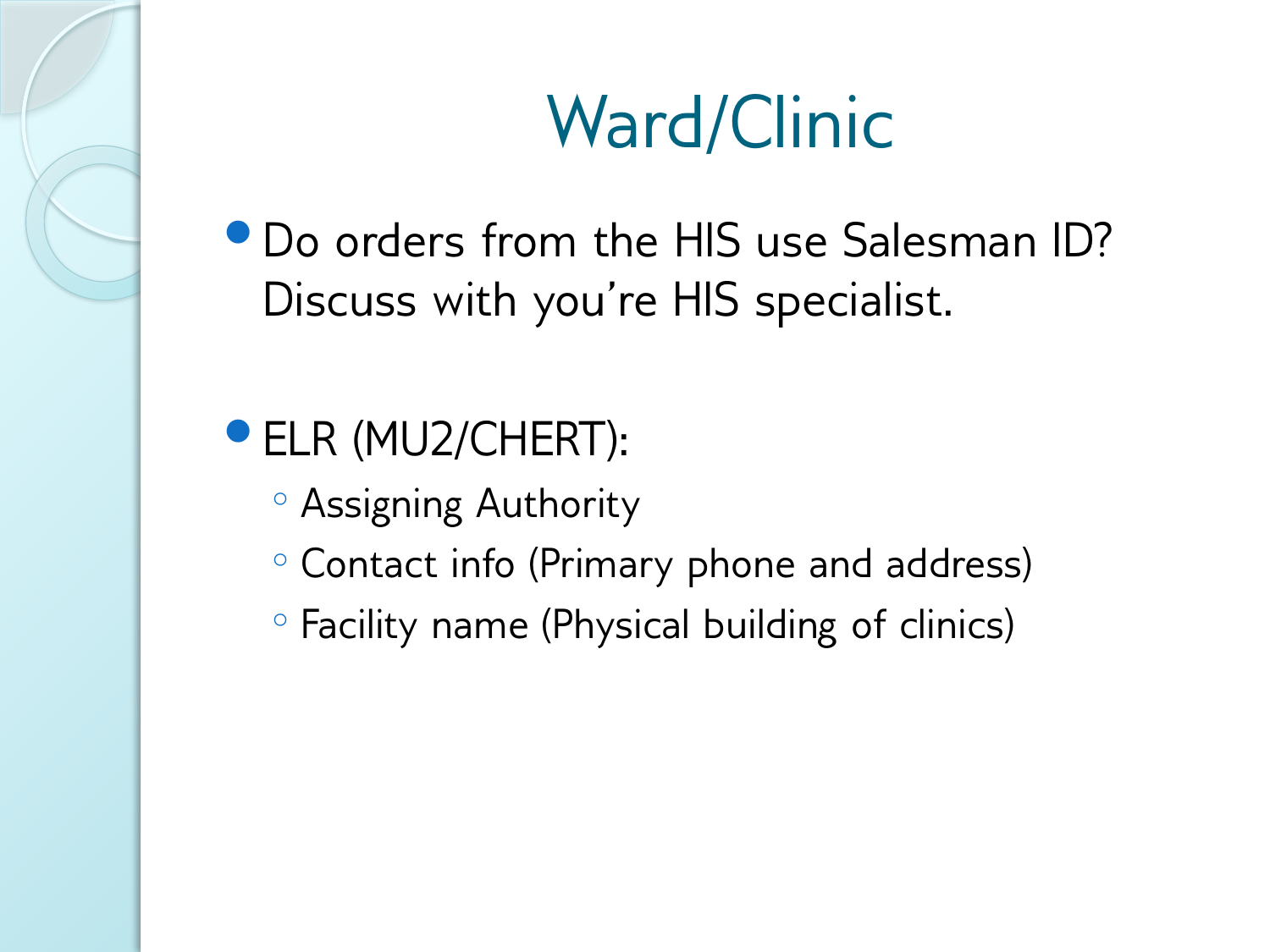

# Ward/Clinic
Do orders from the HIS use Salesman ID?  Discuss with you’re HIS specialist.

ELR (MU2/CHERT):
Assigning Authority
Contact info (Primary phone and address)
Facility name (Physical building of clinics)